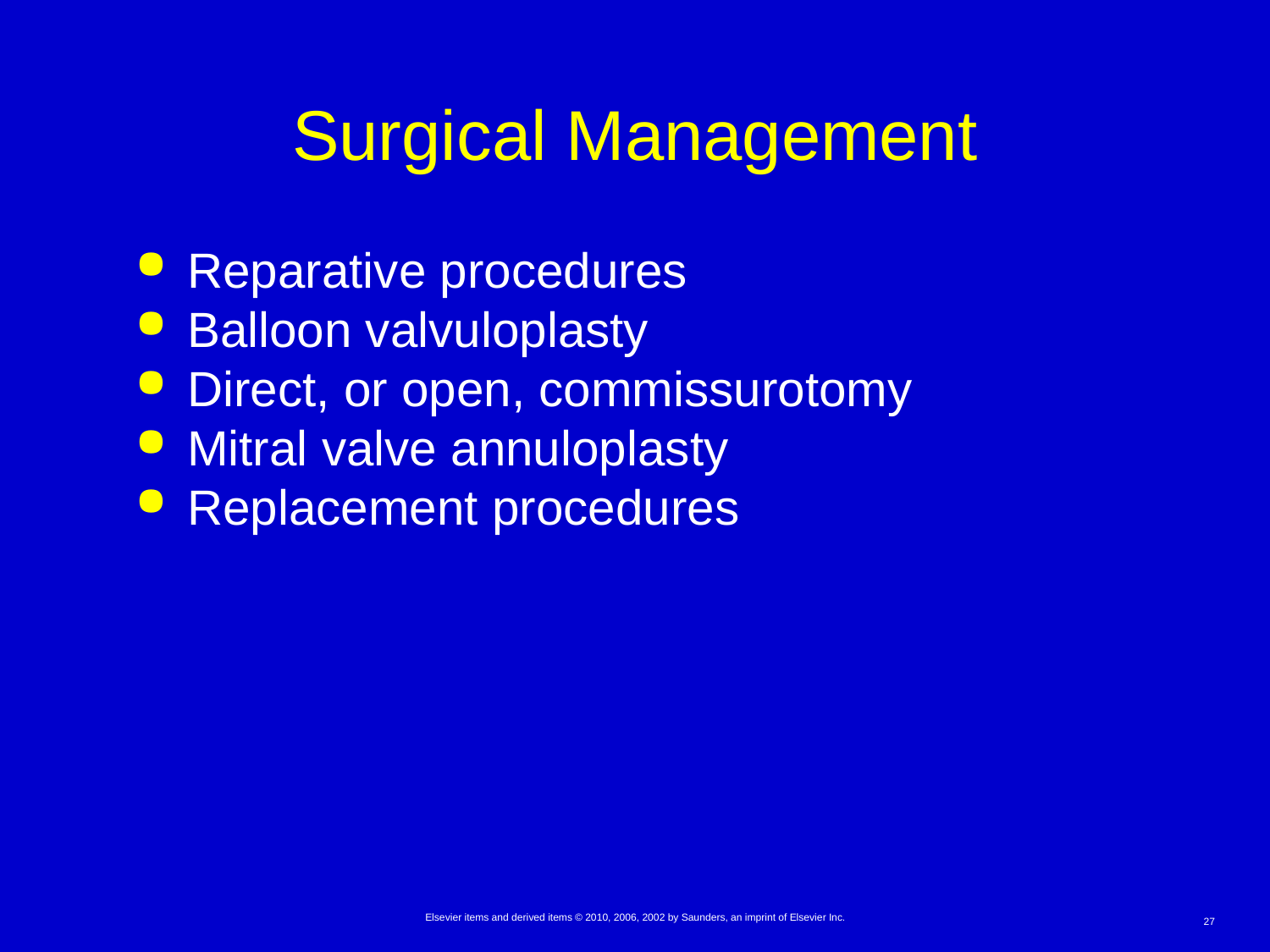

# Surgical Management
Reparative procedures
Balloon valvuloplasty
Direct, or open, commissurotomy
Mitral valve annuloplasty
Replacement procedures